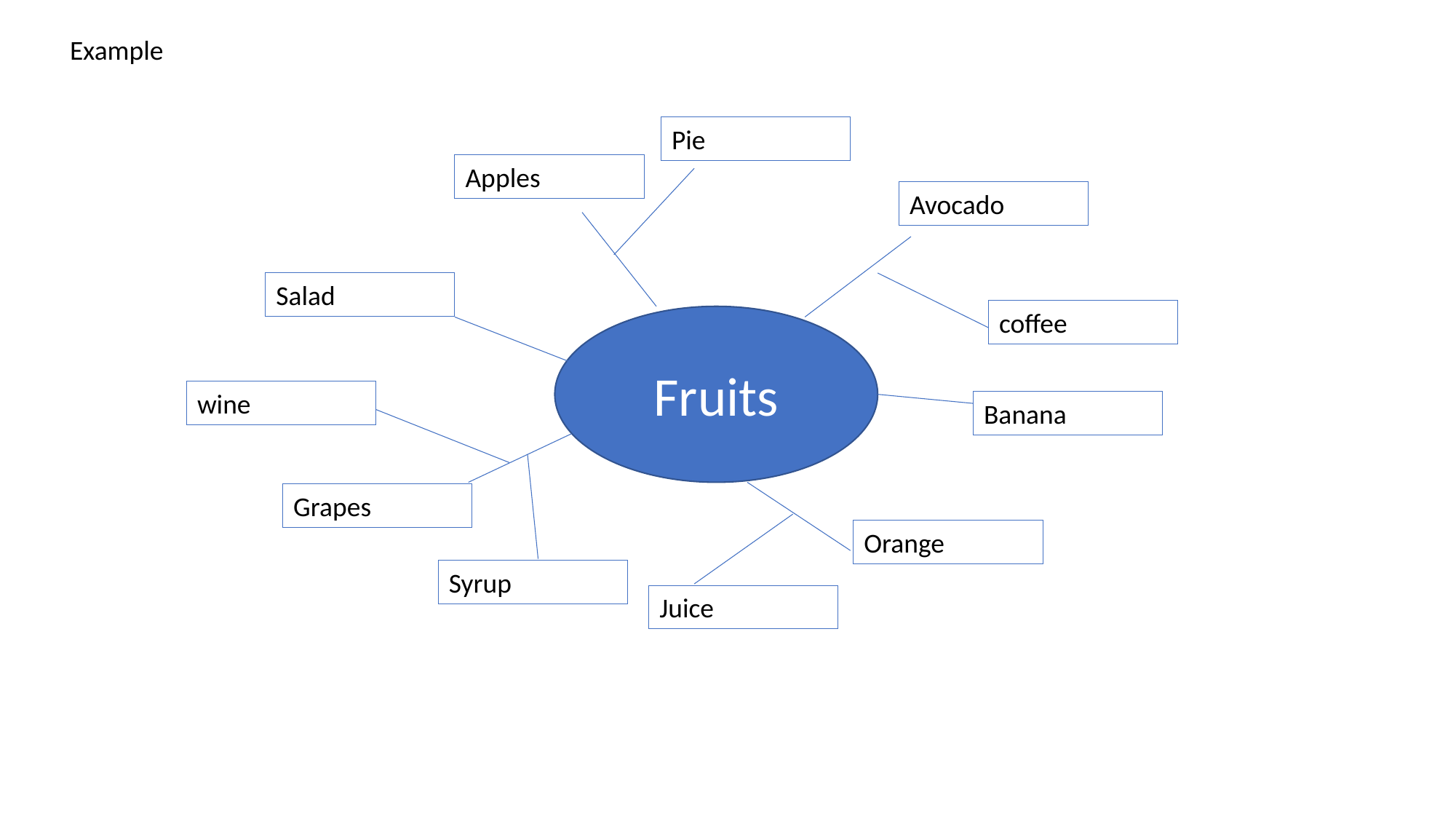

Example
Pie
Apples
Avocado
Salad
coffee
Fruits
wine
Banana
Grapes
Orange
Syrup
Juice